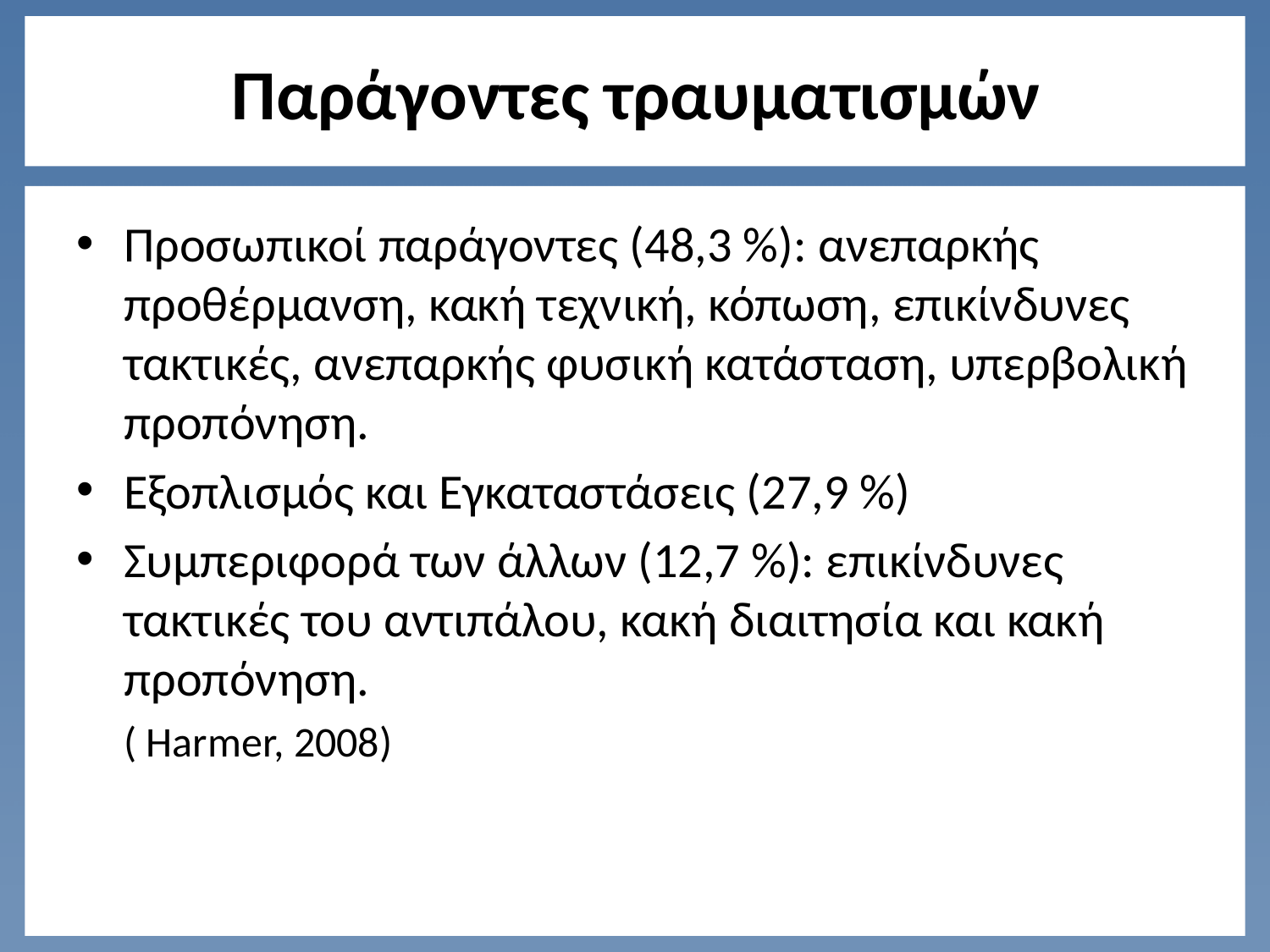

# Παράγοντες τραυματισμών
Προσωπικοί παράγοντες (48,3 %): ανεπαρκής προθέρμανση, κακή τεχνική, κόπωση, επικίνδυνες τακτικές, ανεπαρκής φυσική κατάσταση, υπερβολική προπόνηση.
Εξοπλισμός και Εγκαταστάσεις (27,9 %)
Συμπεριφορά των άλλων (12,7 %): επικίνδυνες τακτικές του αντιπάλου, κακή διαιτησία και κακή προπόνηση.
	( Harmer, 2008)